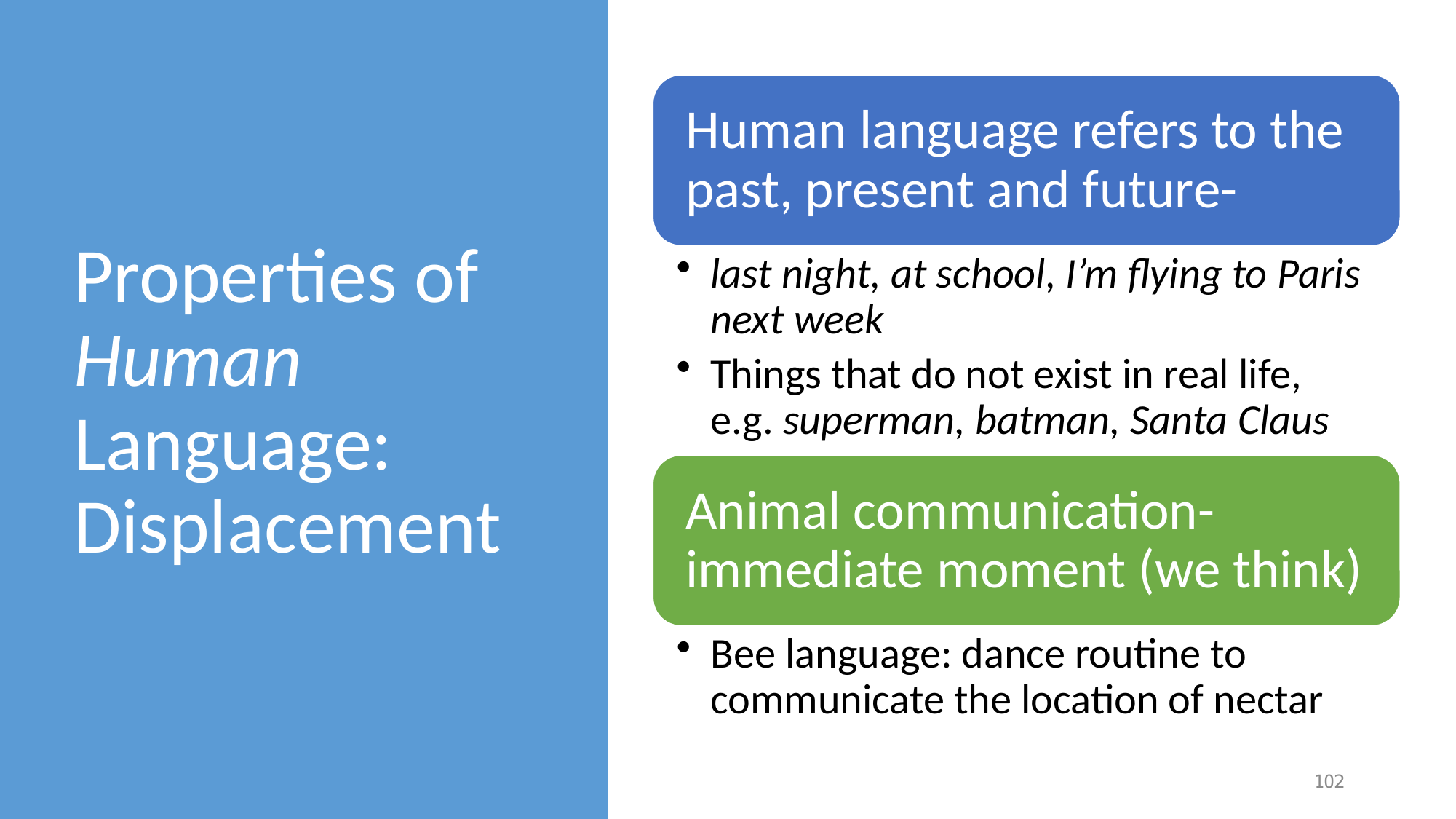

# Properties of Human Language: Displacement
Human language refers to the past, present and future-
last night, at school, I’m flying to Paris next week
Things that do not exist in real life, e.g. superman, batman, Santa Claus
Animal communication- immediate moment (we think)
Bee language: dance routine to communicate the location of nectar
102